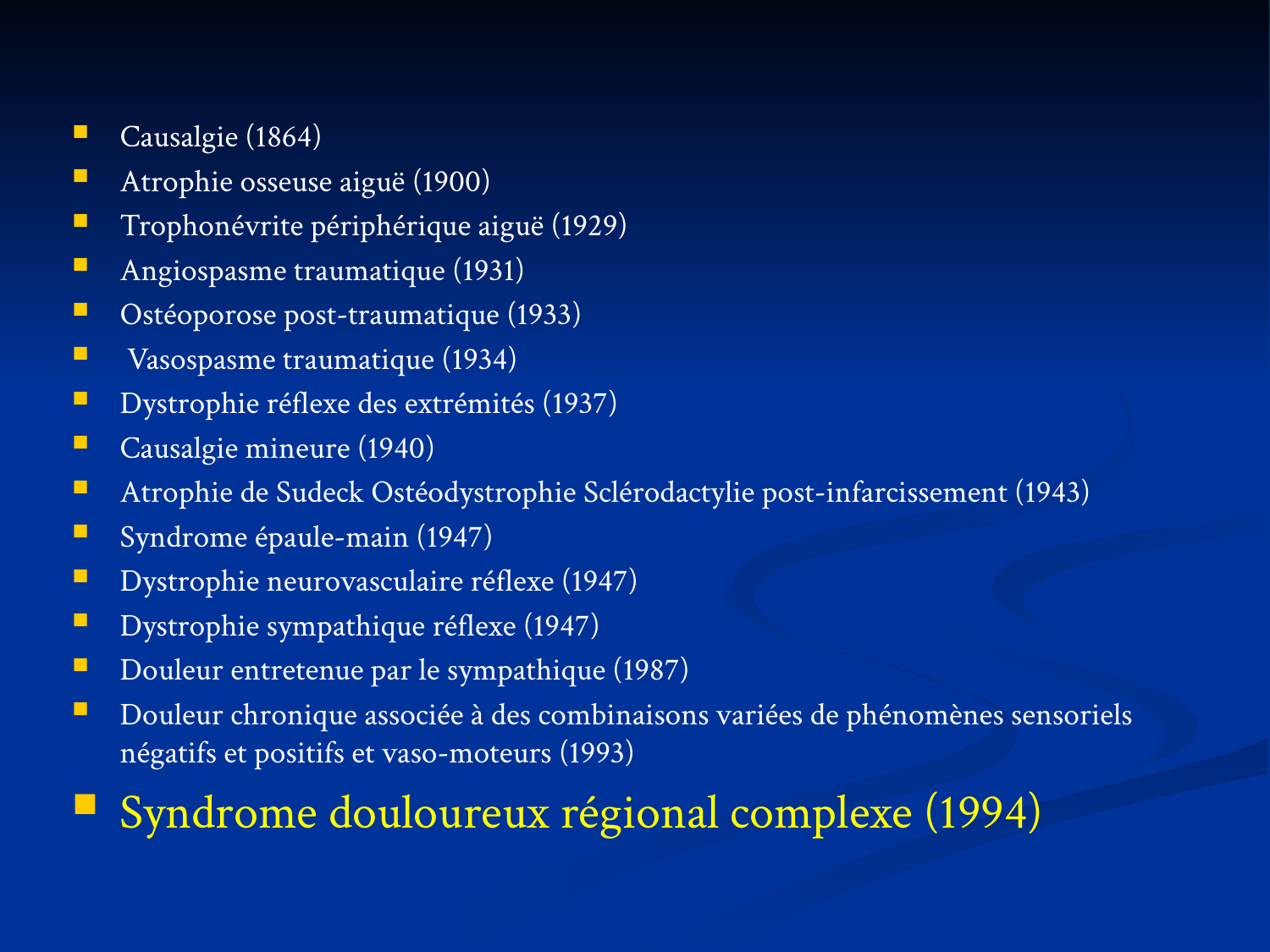

Causalgie (1864)
Atrophie osseuse aiguë (1900)
Trophonévrite périphérique aiguë (1929)
Angiospasme traumatique (1931)
Ostéoporose post-traumatique (1933)
 Vasospasme traumatique (1934)
Dystrophie réflexe des extrémités (1937)
Causalgie mineure (1940)
Atrophie de Sudeck Ostéodystrophie Sclérodactylie post-infarcissement (1943)
Syndrome épaule-main (1947)
Dystrophie neurovasculaire réflexe (1947)
Dystrophie sympathique réflexe (1947)
Douleur entretenue par le sympathique (1987)
Douleur chronique associée à des combinaisons variées de phénomènes sensoriels négatifs et positifs et vaso-moteurs (1993)
Syndrome douloureux régional complexe (1994)